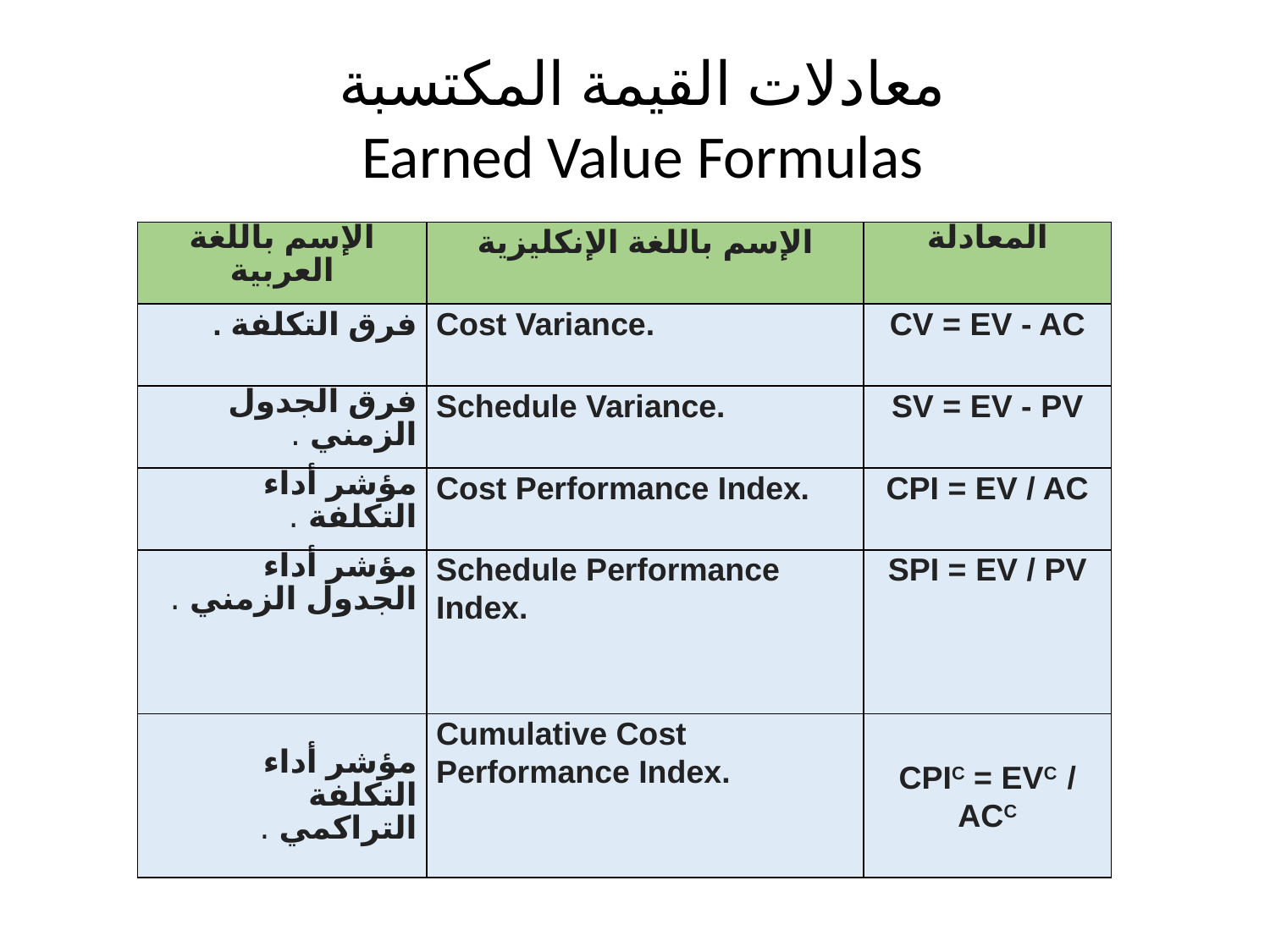

# معادلات القيمة المكتسبة Earned Value Formulas
| الإسم باللغة العربية | الإسم باللغة الإنكليزية | المعادلة |
| --- | --- | --- |
| فرق التكلفة . | Cost Variance. | CV = EV - AC |
| فرق الجدول الزمني . | Schedule Variance. | SV = EV - PV |
| مؤشر أداء التكلفة . | Cost Performance Index. | CPI = EV / AC |
| مؤشر أداء الجدول الزمني . | Schedule Performance Index. | SPI = EV / PV |
| مؤشر أداء التكلفة التراكمي . | Cumulative Cost Performance Index. | CPIC = EVC / ACC |